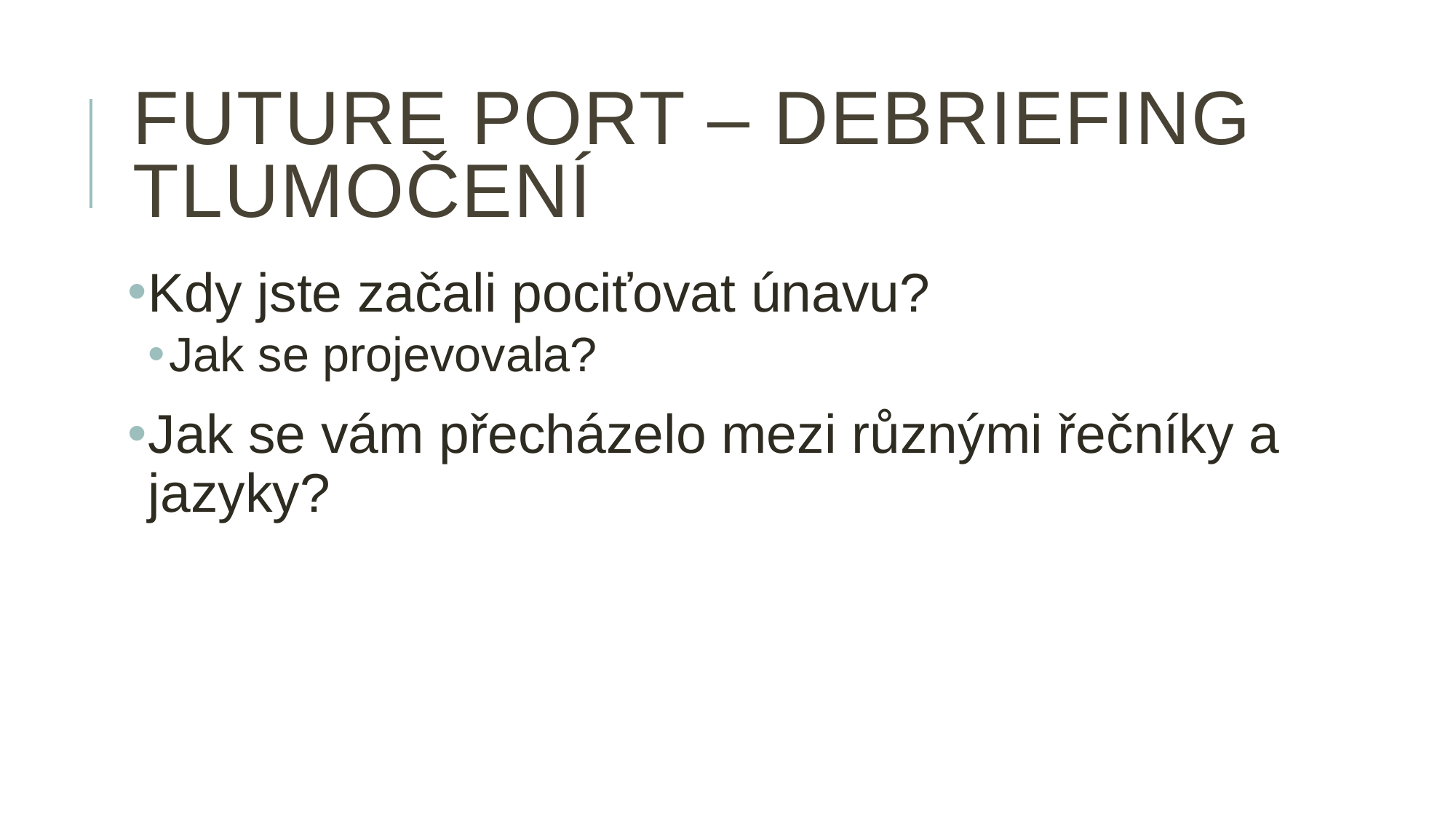

# future port – debriefing tlumočení
Kdy jste začali pociťovat únavu?
Jak se projevovala?
Jak se vám přecházelo mezi různými řečníky a jazyky?